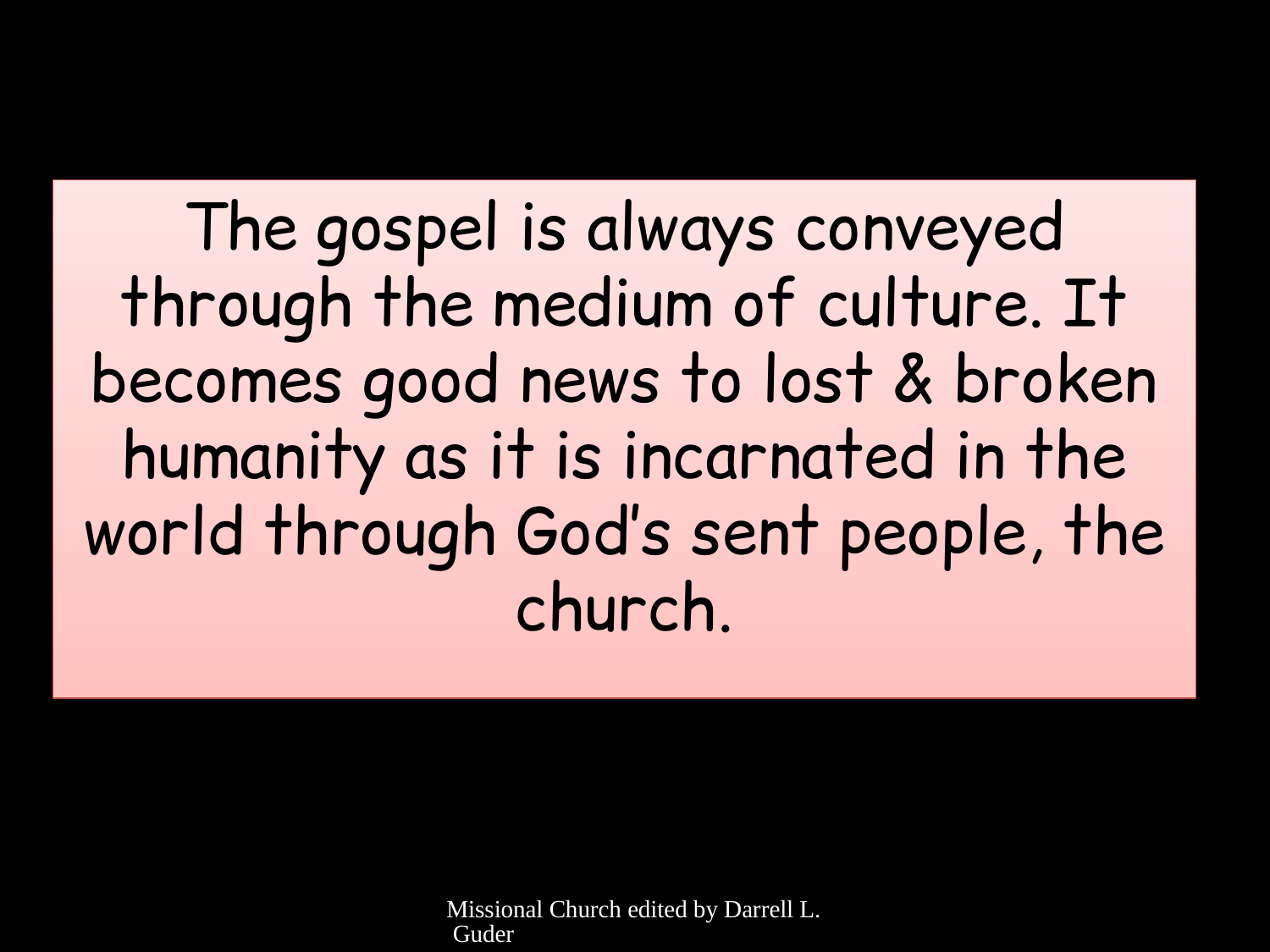

The gospel is always conveyed through the medium of culture. It becomes good news to lost & broken humanity as it is incarnated in the world through God’s sent people, the church.
Missional Church edited by Darrell L. Guder